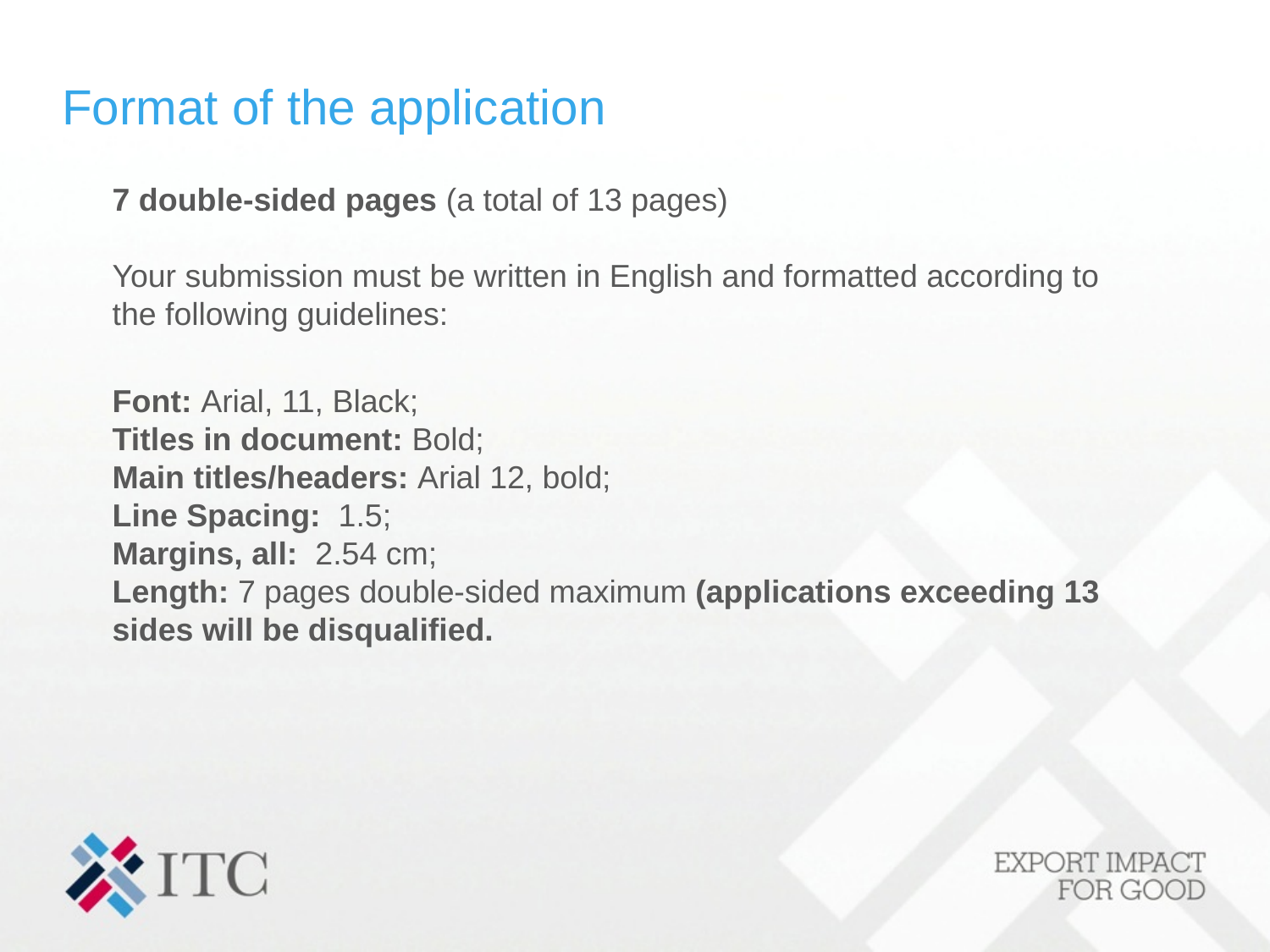

# Format of the application
7 double-sided pages (a total of 13 pages)

Your submission must be written in English and formatted according to the following guidelines:

Font: Arial, 11, Black;
Titles in document: Bold;
Main titles/headers: Arial 12, bold;
Line Spacing:  1.5;
Margins, all:  2.54 cm;
Length: 7 pages double-sided maximum (applications exceeding 13 sides will be disqualified.